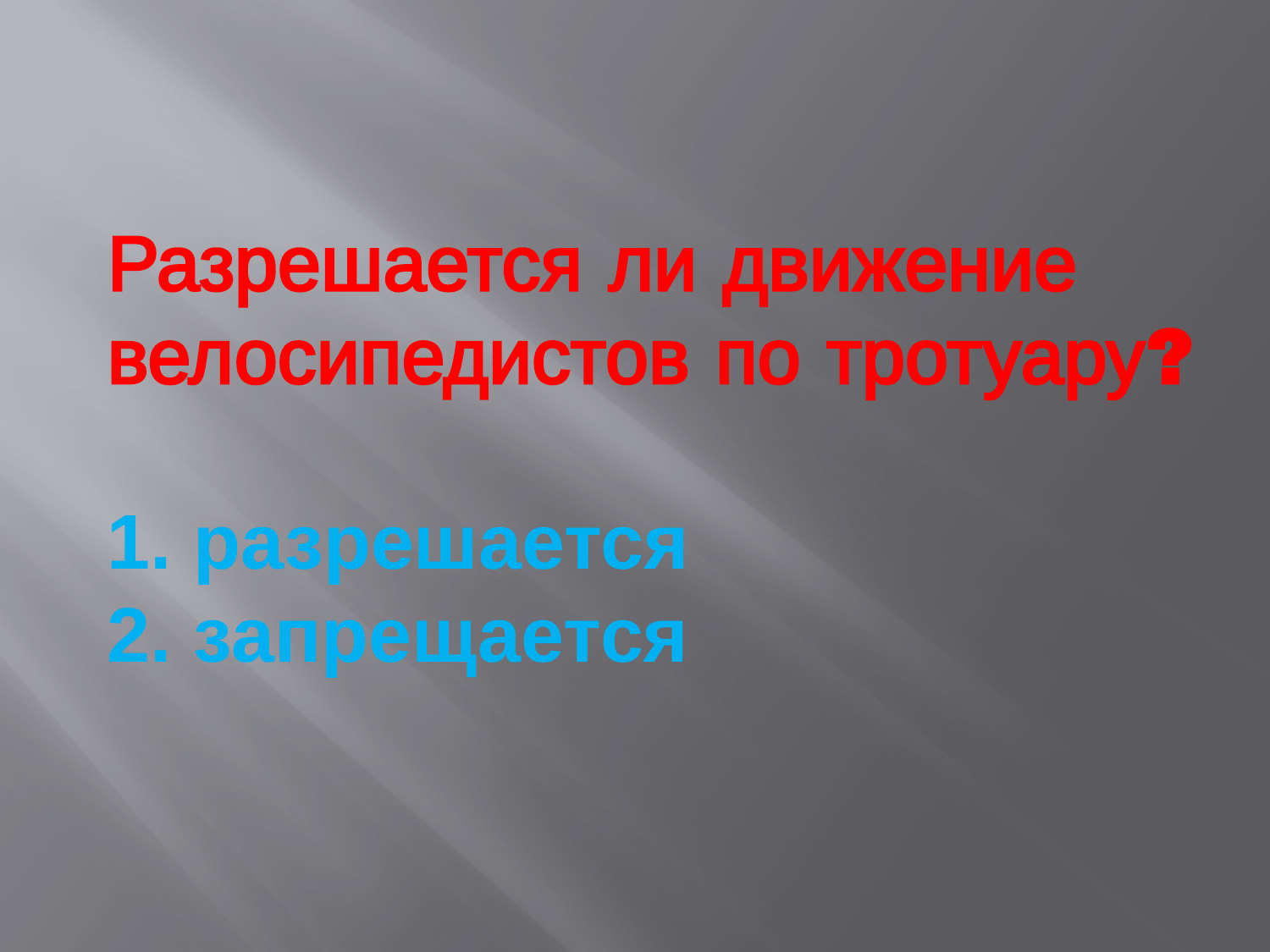

# Разрешается ли движение велосипедистов по тротуару? 1. разрешается 2. запрещается